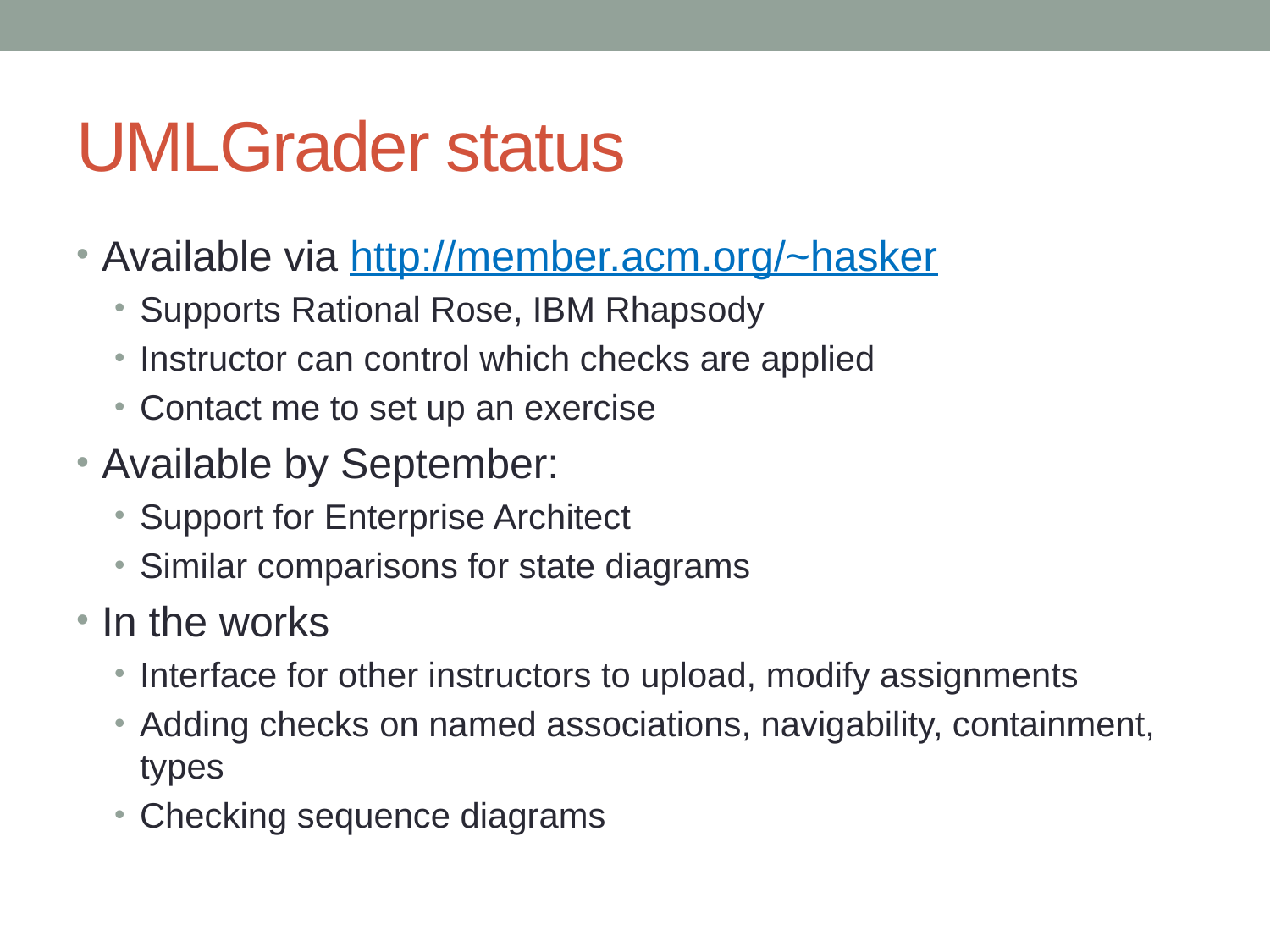

# UMLGrader status
Available via http://member.acm.org/~hasker
Supports Rational Rose, IBM Rhapsody
Instructor can control which checks are applied
Contact me to set up an exercise
Available by September:
Support for Enterprise Architect
Similar comparisons for state diagrams
In the works
Interface for other instructors to upload, modify assignments
Adding checks on named associations, navigability, containment, types
Checking sequence diagrams